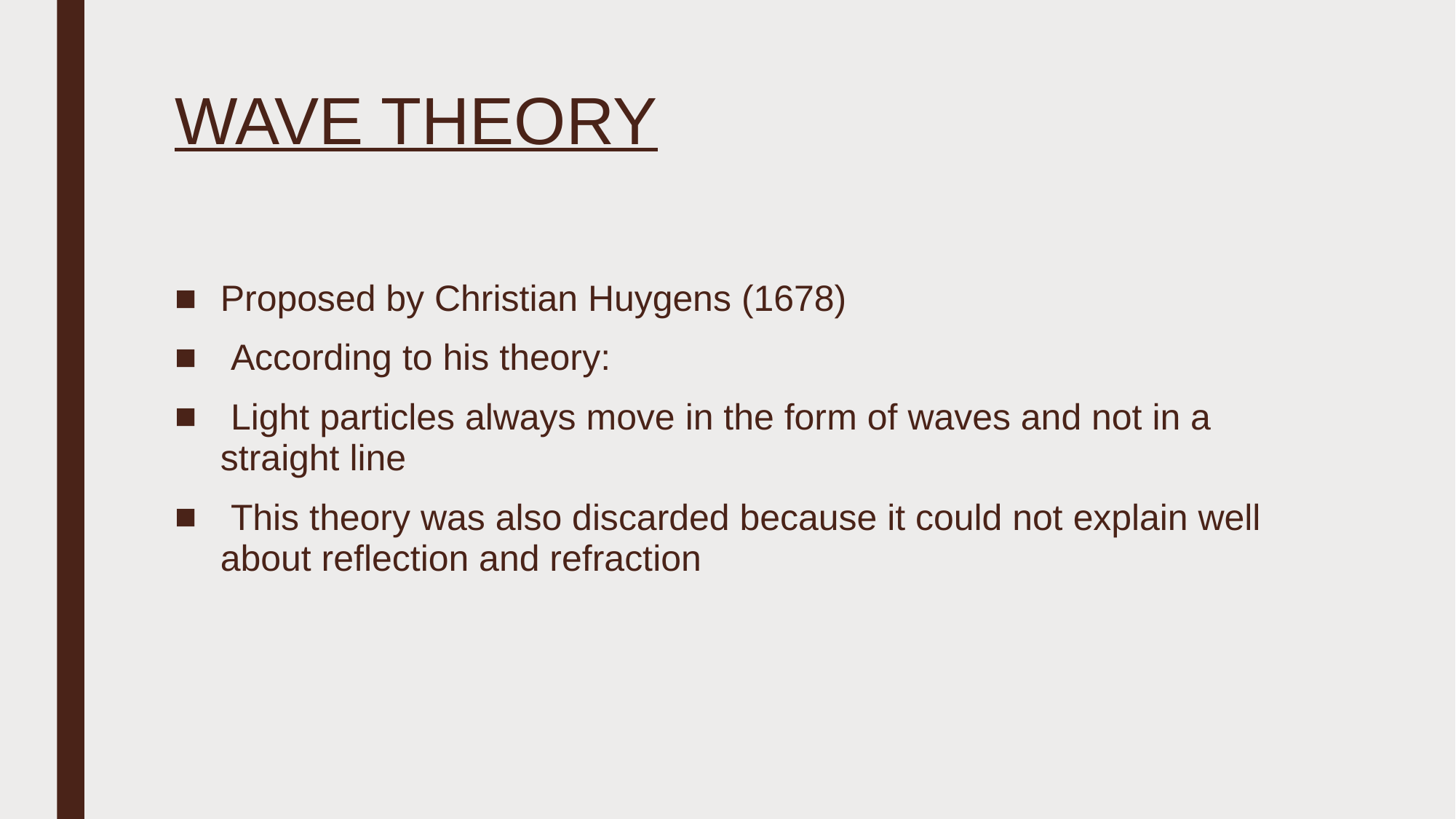

# WAVE THEORY
Proposed by Christian Huygens (1678)
 According to his theory:
 Light particles always move in the form of waves and not in a straight line
 This theory was also discarded because it could not explain well about reflection and refraction